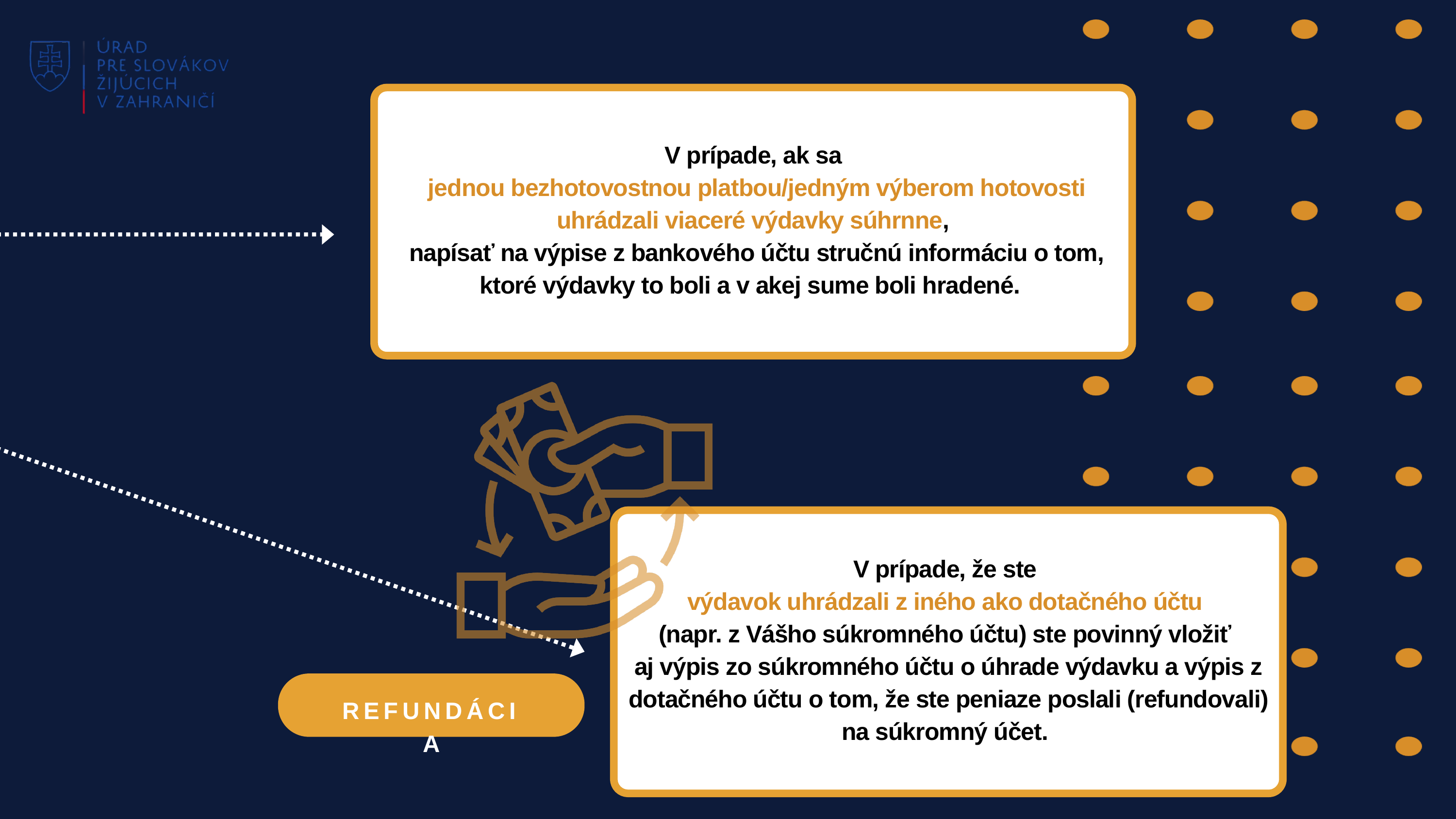

V prípade, ak sa
 jednou bezhotovostnou platbou/jedným výberom hotovosti uhrádzali viaceré výdavky súhrnne,
 napísať na výpise z bankového účtu stručnú informáciu o tom, ktoré výdavky to boli a v akej sume boli hradené.

V prípade, že ste
výdavok uhrádzali z iného ako dotačného účtu
(napr. z Vášho súkromného účtu) ste povinný vložiť
aj výpis zo súkromného účtu o úhrade výdavku a výpis z dotačného účtu o tom, že ste peniaze poslali (refundovali) na súkromný účet.

REFUNDÁCIA